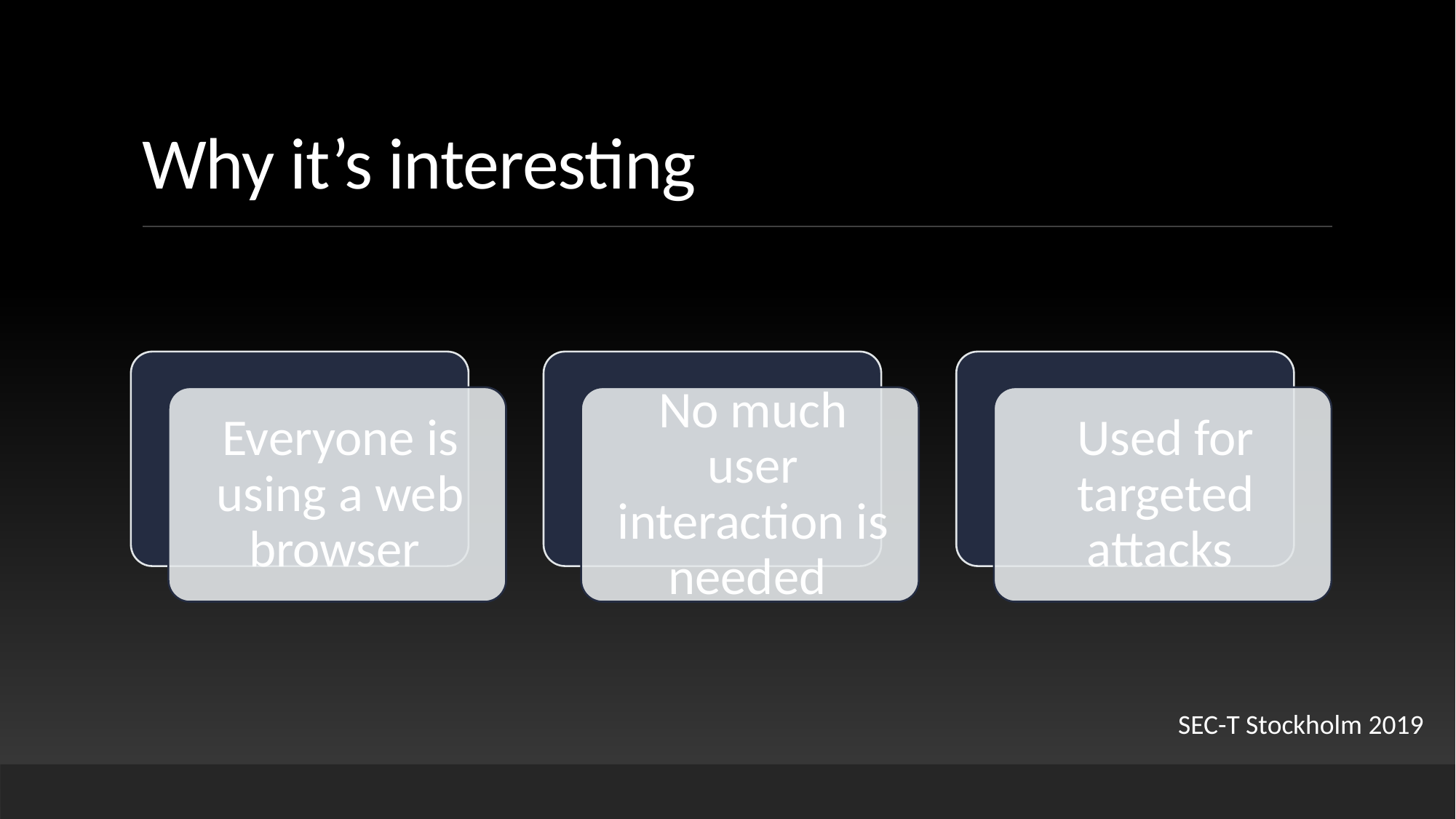

# Why it’s interesting
Everyone is using a web browser
No much user interaction is needed
Used for targeted attacks
SEC-T Stockholm 2019